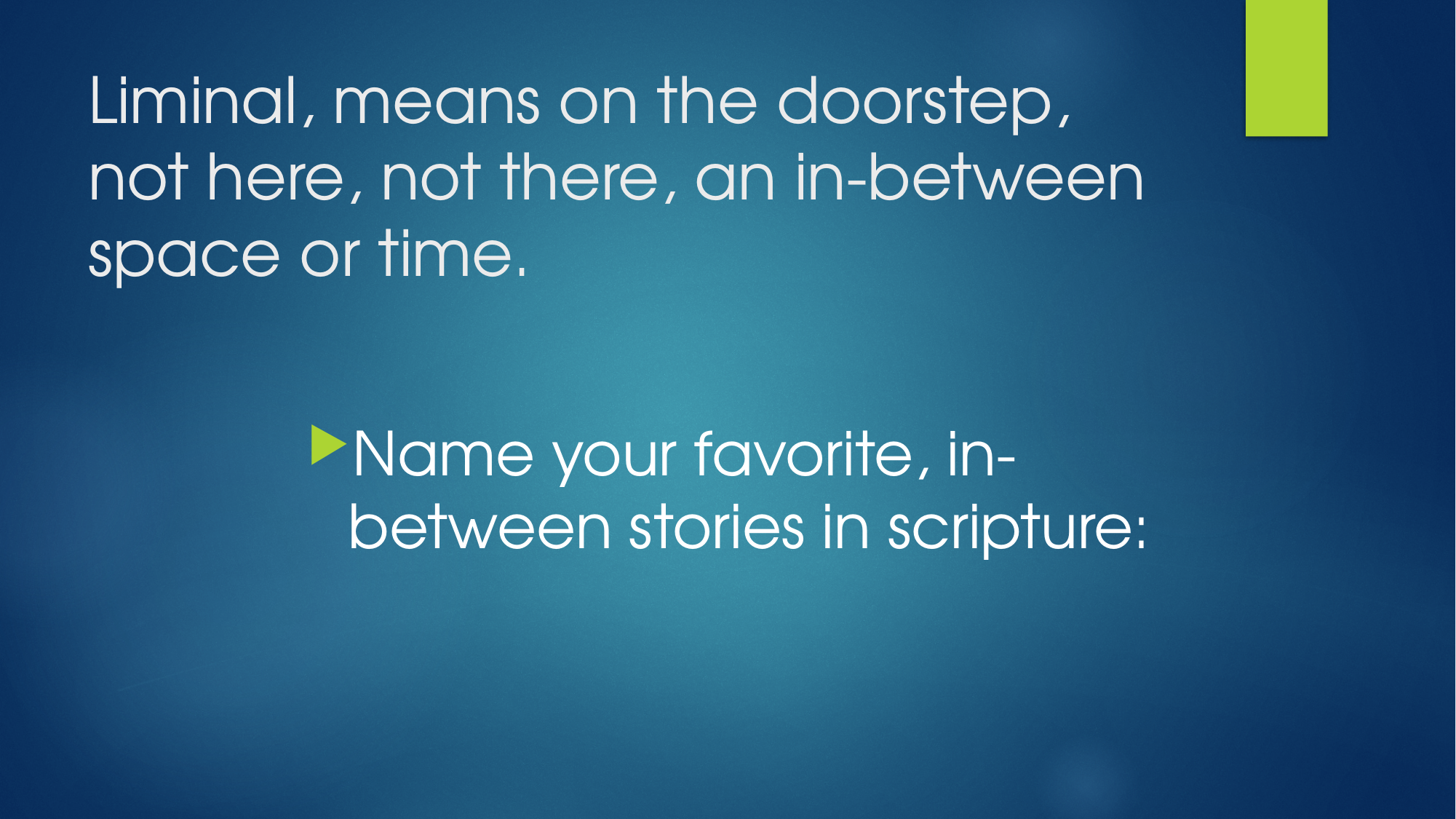

# Liminal, means on the doorstep, not here, not there, an in-between space or time.
Name your favorite, in-between stories in scripture: